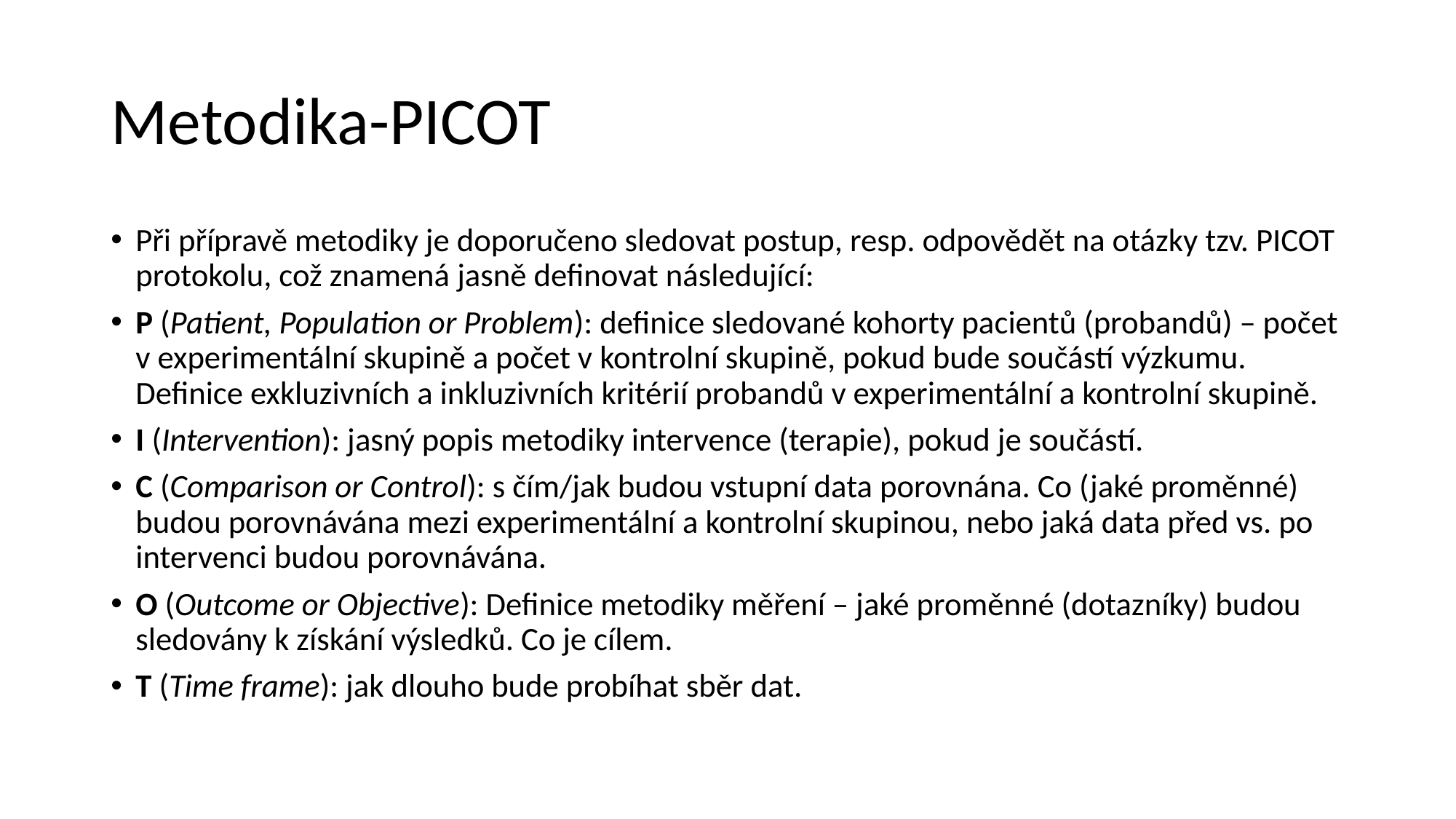

# Metodika-PICOT
Při přípravě metodiky je doporučeno sledovat postup, resp. odpovědět na otázky tzv. PICOT protokolu, což znamená jasně definovat následující:
P (Patient, Population or Problem): definice sledované kohorty pacientů (probandů) – počet v experimentální skupině a počet v kontrolní skupině, pokud bude součástí výzkumu. Definice exkluzivních a inkluzivních kritérií probandů v experimentální a kontrolní skupině.
I (Intervention): jasný popis metodiky intervence (terapie), pokud je součástí.
C (Comparison or Control): s čím/jak budou vstupní data porovnána. Co (jaké proměnné) budou porovnávána mezi experimentální a kontrolní skupinou, nebo jaká data před vs. po intervenci budou porovnávána.
O (Outcome or Objective): Definice metodiky měření – jaké proměnné (dotazníky) budou sledovány k získání výsledků. Co je cílem.
T (Time frame): jak dlouho bude probíhat sběr dat.